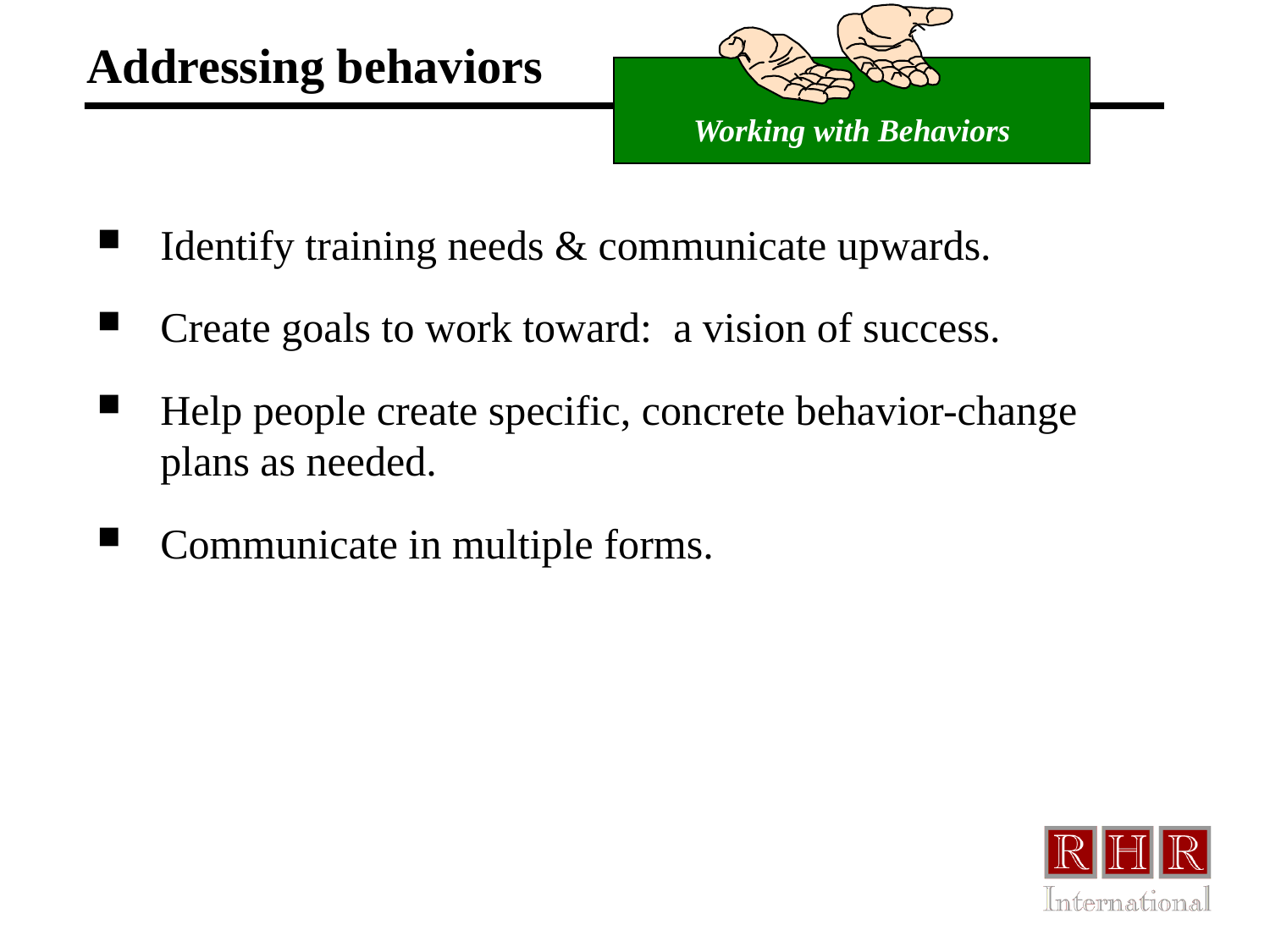

Working with Behaviors
# Addressing behaviors
Identify training needs & communicate upwards.
Create goals to work toward:  a vision of success.
Help people create specific, concrete behavior-change plans as needed.
Communicate in multiple forms.